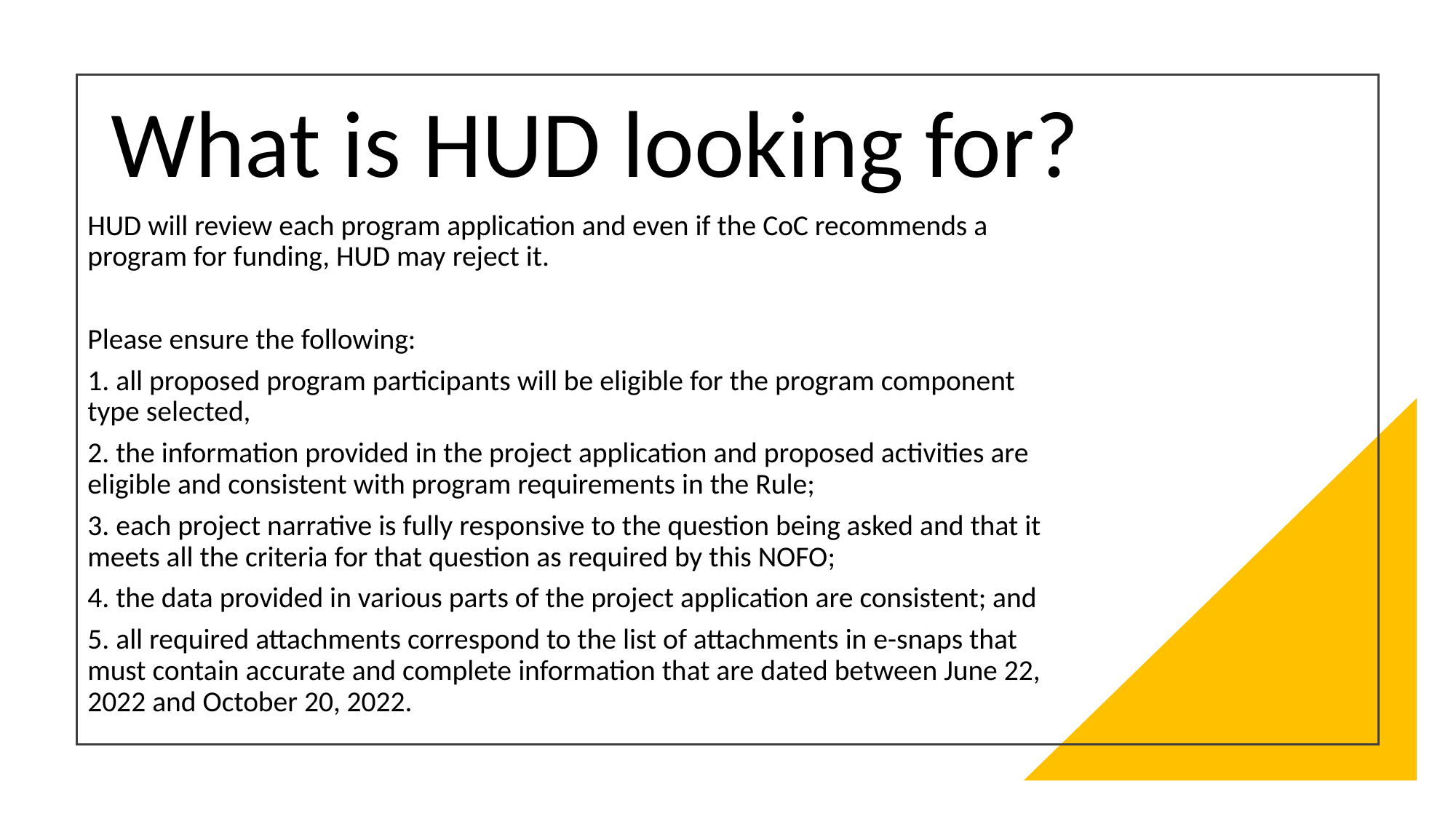

# What is HUD looking for?

HUD will review each program application and even if the CoC recommends a program for funding, HUD may reject it.

Please ensure the following:
1. all proposed program participants will be eligible for the program component type selected,
2. the information provided in the project application and proposed activities are eligible and consistent with program requirements in the Rule;
3. each project narrative is fully responsive to the question being asked and that it meets all the criteria for that question as required by this NOFO;
4. the data provided in various parts of the project application are consistent; and
5. all required attachments correspond to the list of attachments in e-snaps that must contain accurate and complete information that are dated between June 22, 2022 and October 20, 2022.